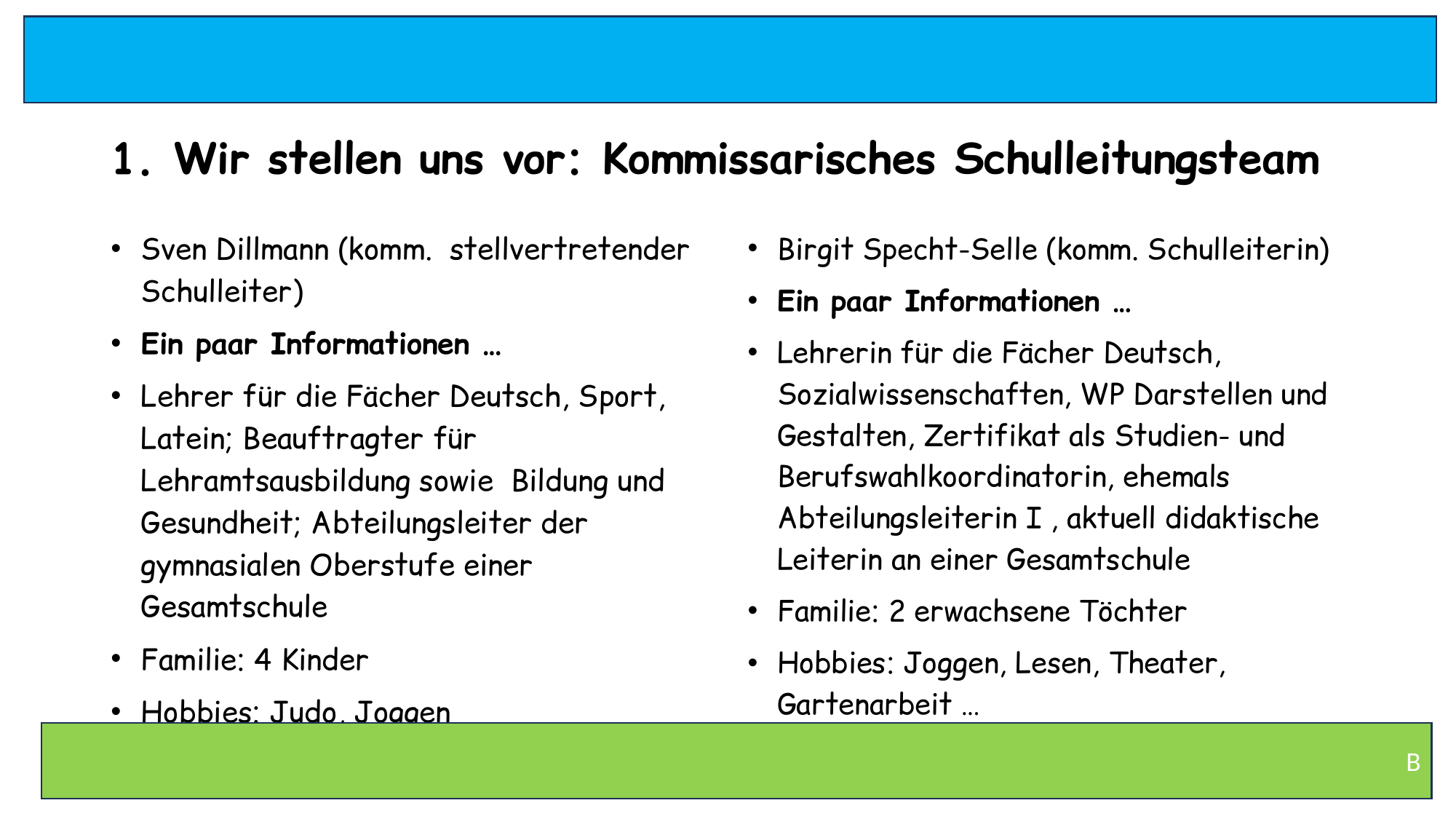

# 1. Wir stellen uns vor: Kommissarisches Schulleitungsteam
Sven Dillmann (komm.  stellvertretender Schulleiter)
Ein paar Informationen …
Lehrer für die Fächer Deutsch, Sport, Latein; Beauftragter für Lehramtsausbildung sowie  Bildung und Gesundheit; Abteilungsleiter der gymnasialen Oberstufe einer Gesamtschule
Familie: 4 Kinder
Hobbies: Judo, Joggen

Birgit Specht-Selle (komm. Schulleiterin)
Ein paar Informationen …
Lehrerin für die Fächer Deutsch, Sozialwissenschaften, WP Darstellen und Gestalten, Zertifikat als Studien- und Berufswahlkoordinatorin, ehemals  Abteilungsleiterin I , aktuell didaktische Leiterin an einer Gesamtschule
Familie: 2 erwachsene Töchter
Hobbies: Joggen, Lesen, Theater, Gartenarbeit …
B